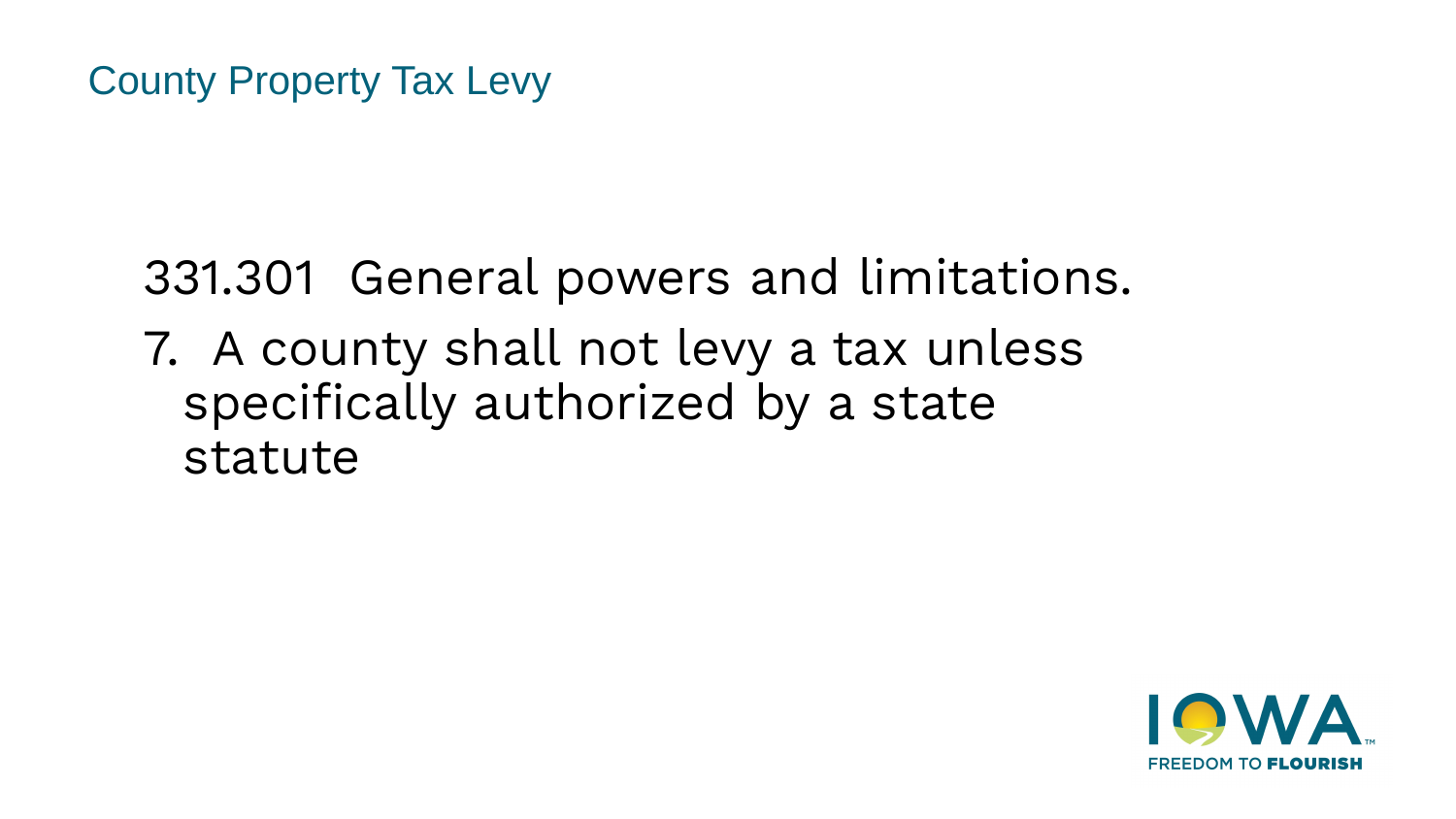

# County Property Tax Levy
331.301  General powers and limitations.
7.  A county shall not levy a tax unless specifically authorized by a state statute